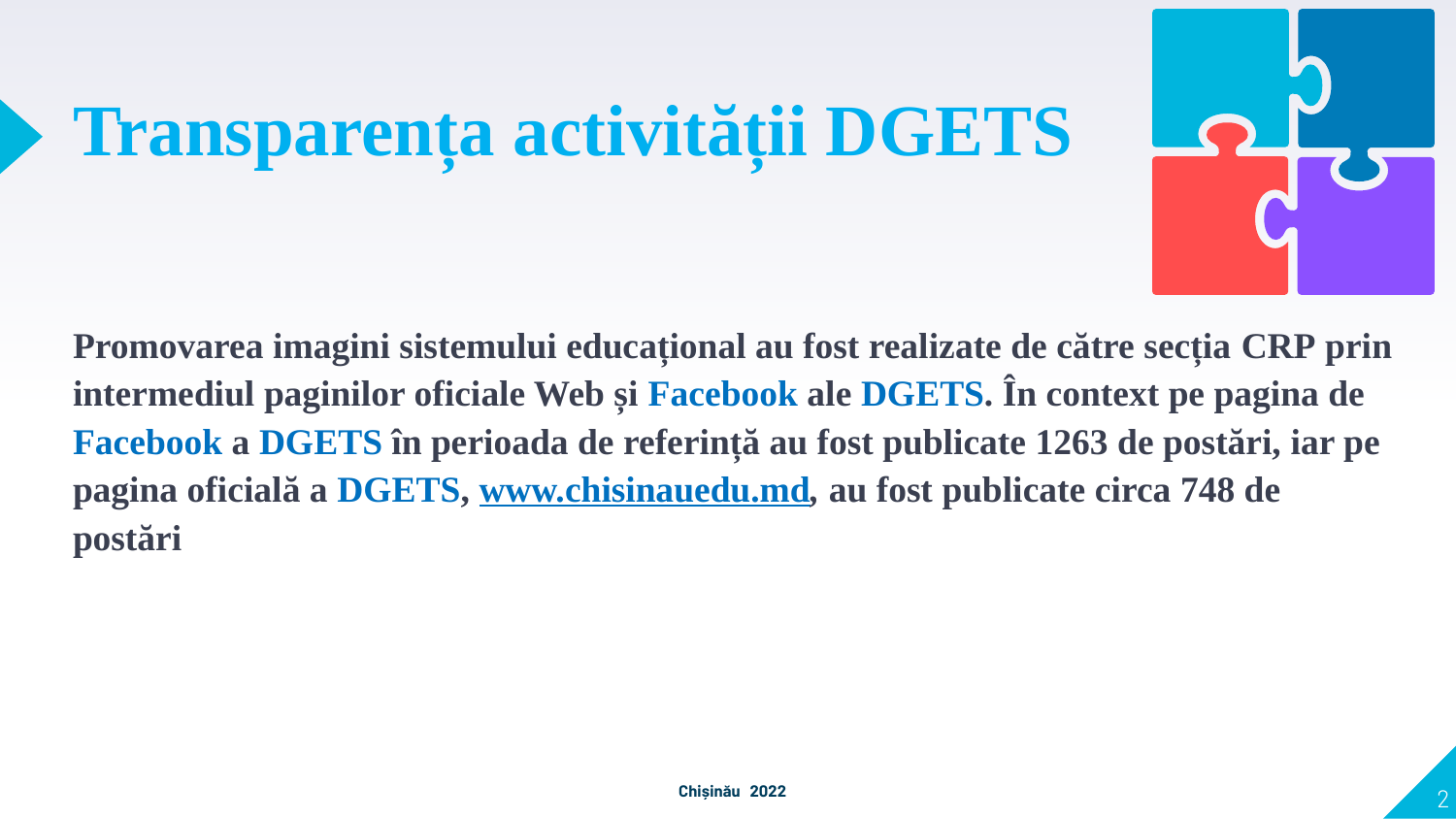

# Transparența activității DGETS
Promovarea imagini sistemului educațional au fost realizate de către secția CRP prin intermediul paginilor oficiale Web și Facebook ale DGETS. În context pe pagina de Facebook a DGETS în perioada de referință au fost publicate 1263 de postări, iar pe  pagina oficială a DGETS, www.chisinauedu.md, au fost publicate circa 748 de postări
2
Chișinău   2022